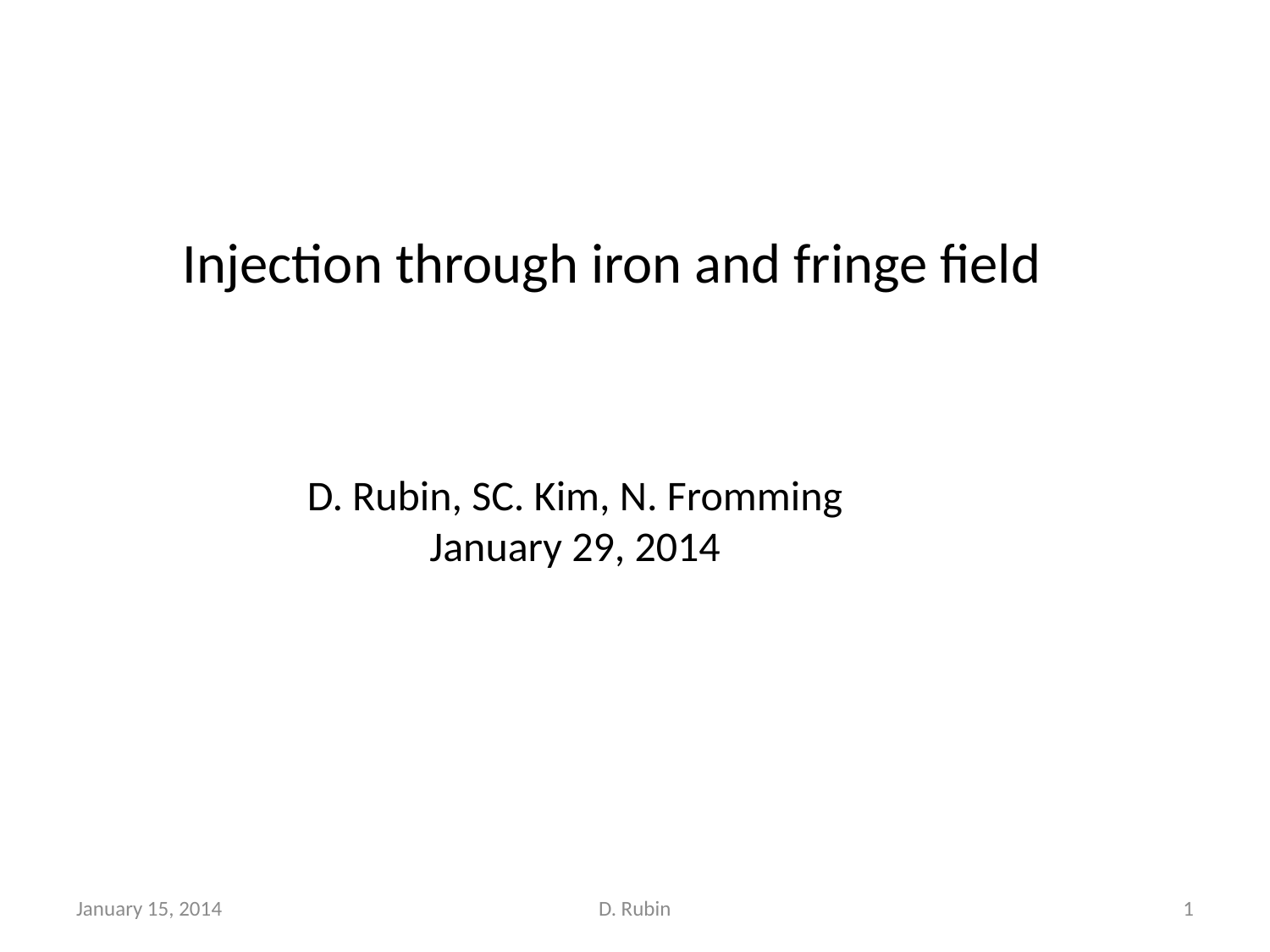

Injection through iron and fringe field
D. Rubin, SC. Kim, N. Fromming
January 29, 2014
January 15, 2014
D. Rubin
1